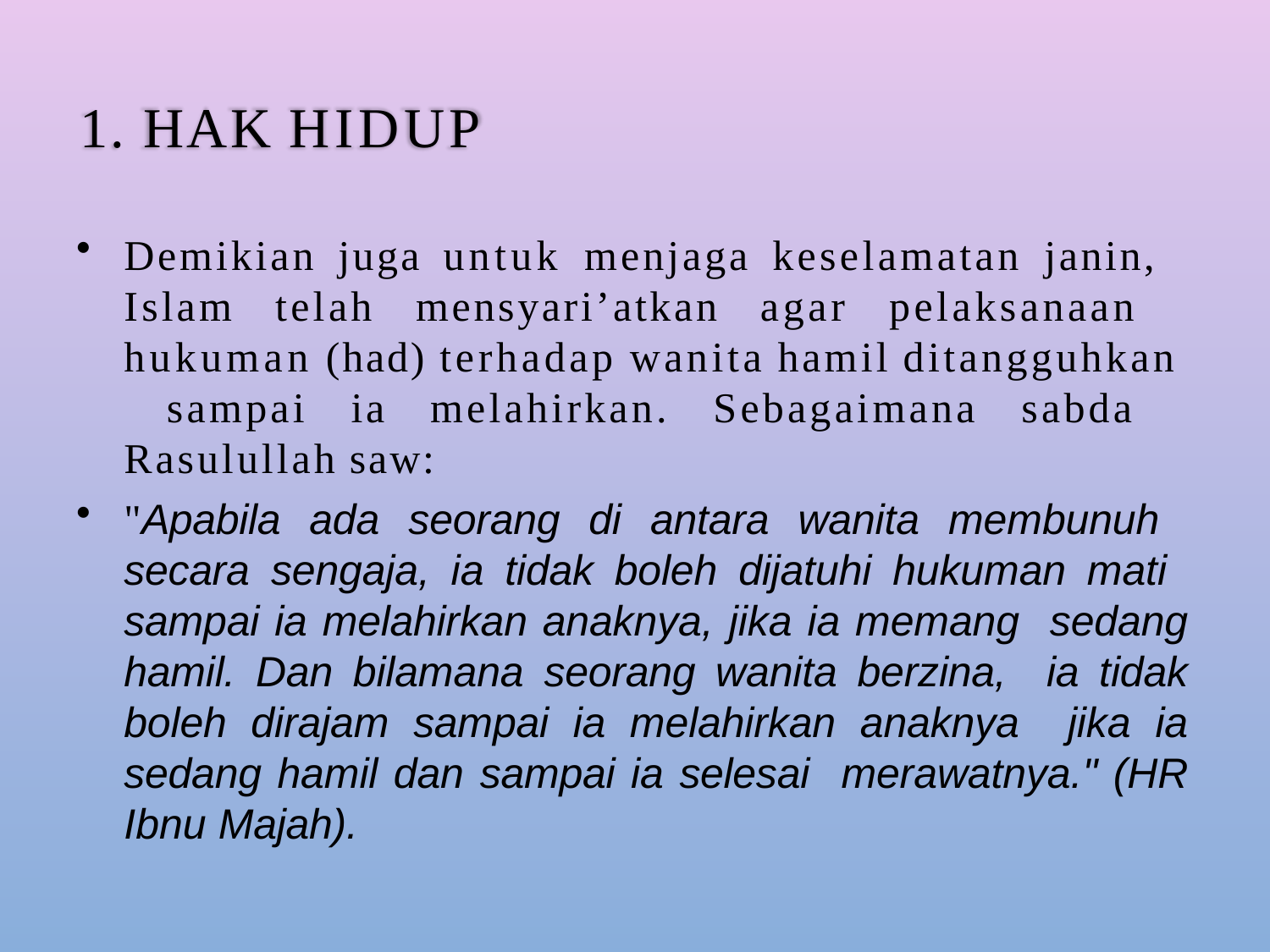

# 1. HAK HIDUP
Demikian juga untuk menjaga keselamatan janin,  Islam telah mensyari’atkan agar pelaksanaan  hukuman (had) terhadap wanita hamil ditangguhkan  sampai ia melahirkan. Sebagaimana sabda  Rasulullah saw:
"Apabila ada seorang di antara wanita membunuh  secara sengaja, ia tidak boleh dijatuhi hukuman mati  sampai ia melahirkan anaknya, jika ia memang  sedang hamil. Dan bilamana seorang wanita berzina,  ia tidak boleh dirajam sampai ia melahirkan anaknya  jika ia sedang hamil dan sampai ia selesai  merawatnya." (HR Ibnu Majah).